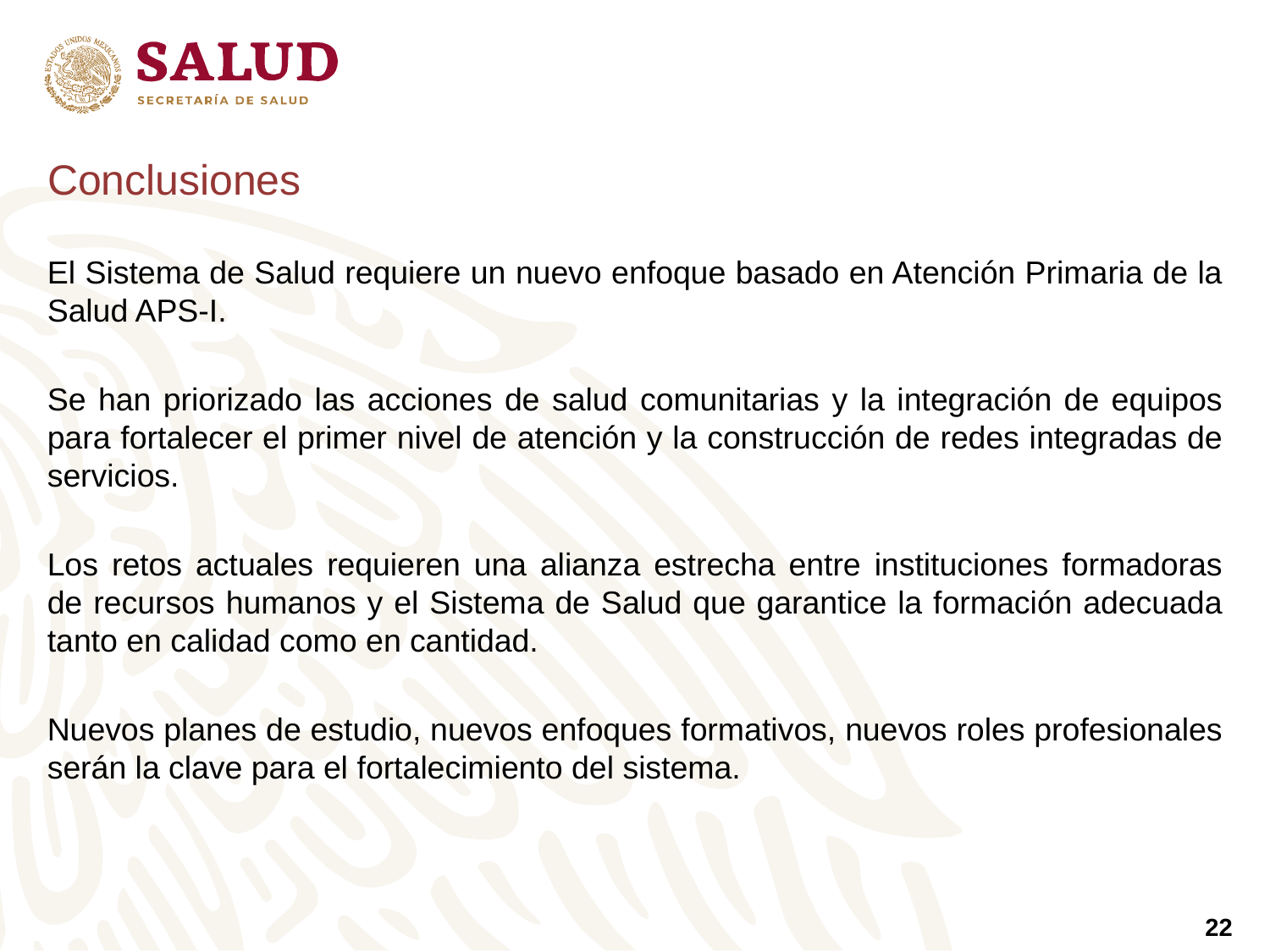

# Conclusiones
El Sistema de Salud requiere un nuevo enfoque basado en Atención Primaria de la Salud APS-I.

Se han priorizado las acciones de salud comunitarias y la integración de equipos para fortalecer el primer nivel de atención y la construcción de redes integradas de servicios.

Los retos actuales requieren una alianza estrecha entre instituciones formadoras de recursos humanos y el Sistema de Salud que garantice la formación adecuada tanto en calidad como en cantidad.

Nuevos planes de estudio, nuevos enfoques formativos, nuevos roles profesionales serán la clave para el fortalecimiento del sistema.
22